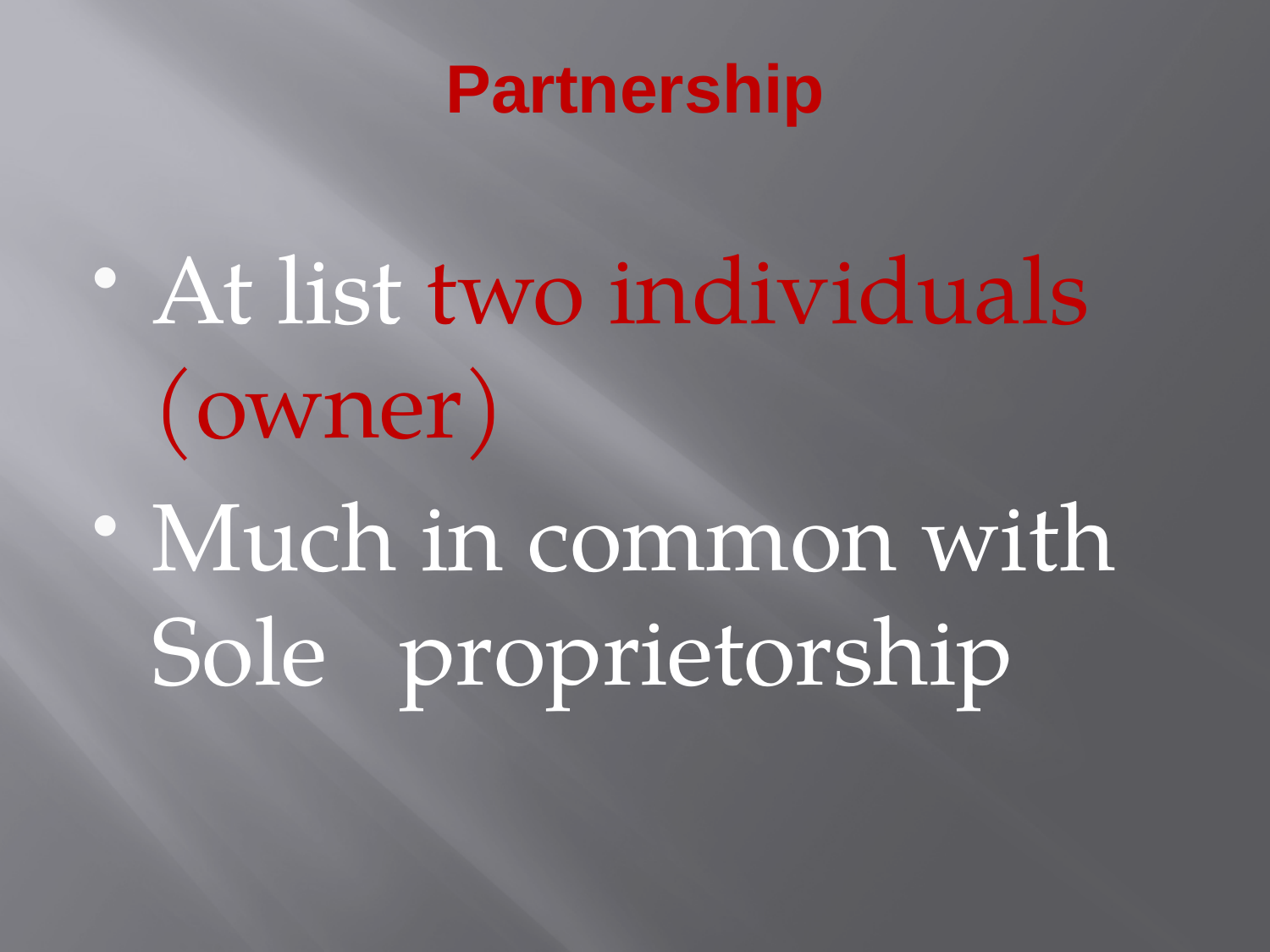

# Partnership
At list two individuals (owner)
Much in common with Sole   proprietorship